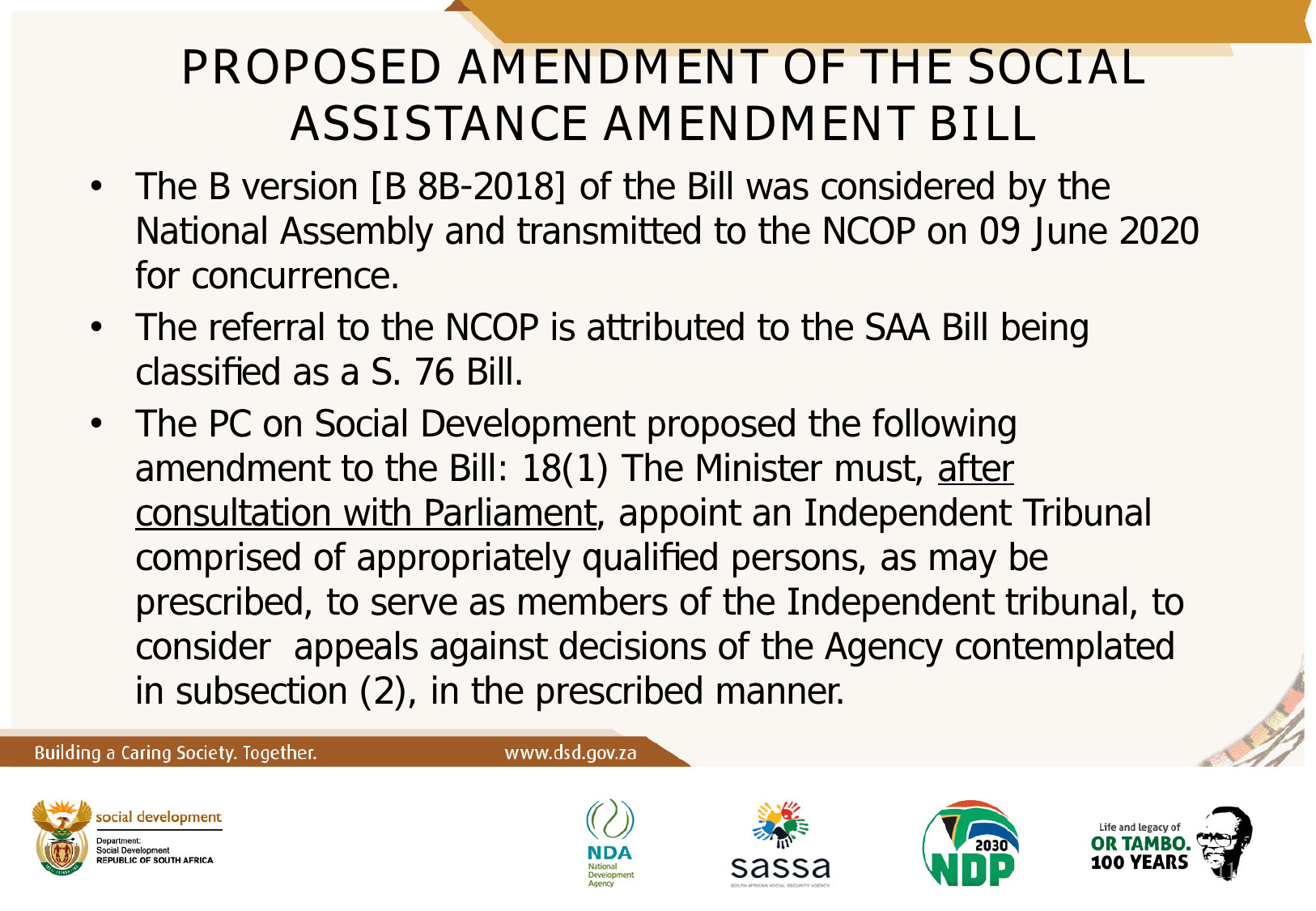

# PROPOSED AMENDMENT OF THE SOCIAL ASSISTANCE AMENDMENT BILL
The B version [B 8B-2018] of the Bill was considered by the National Assembly and transmitted to the NCOP on 09 June 2020 for concurrence.
The referral to the NCOP is attributed to the SAA Bill being classified as a S. 76 Bill.
The PC on Social Development proposed the following amendment to the Bill: 18(1) The Minister must, after consultation with Parliament, appoint an Independent Tribunal comprised of appropriately qualified persons, as may be prescribed, to serve as members of the Independent tribunal, to consider  appeals against decisions of the Agency contemplated in subsection (2), in the prescribed manner.

11